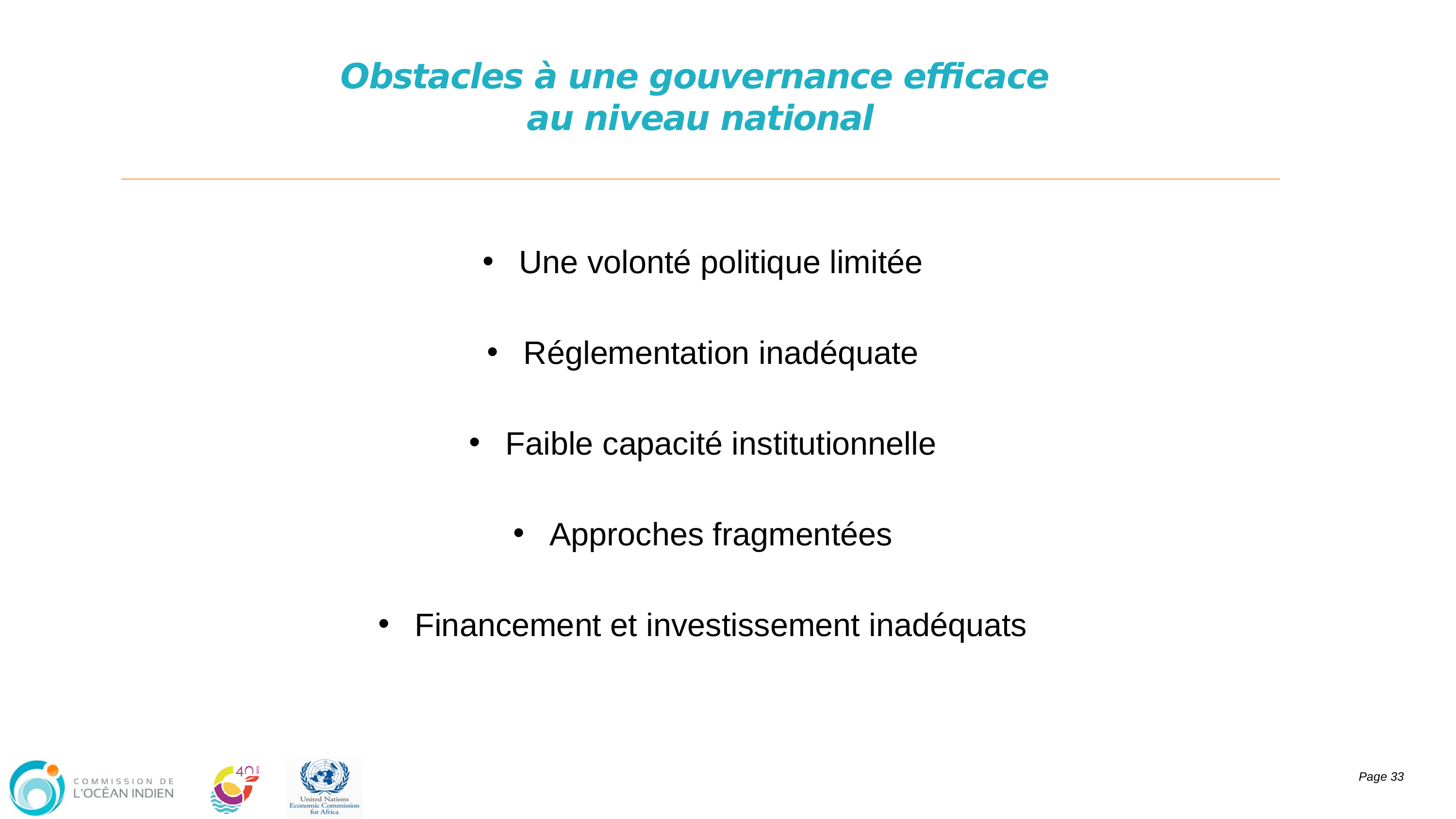

# Obstacles à une gouvernance efficace au niveau national
Une volonté politique limitée

Réglementation inadéquate

Faible capacité institutionnelle

Approches fragmentées

Financement et investissement inadéquats

Dispositions institutionnelles
Cadres politiques
Coordination des parties prenantes
Mécanismes de suivi et d'évaluation

Page 33